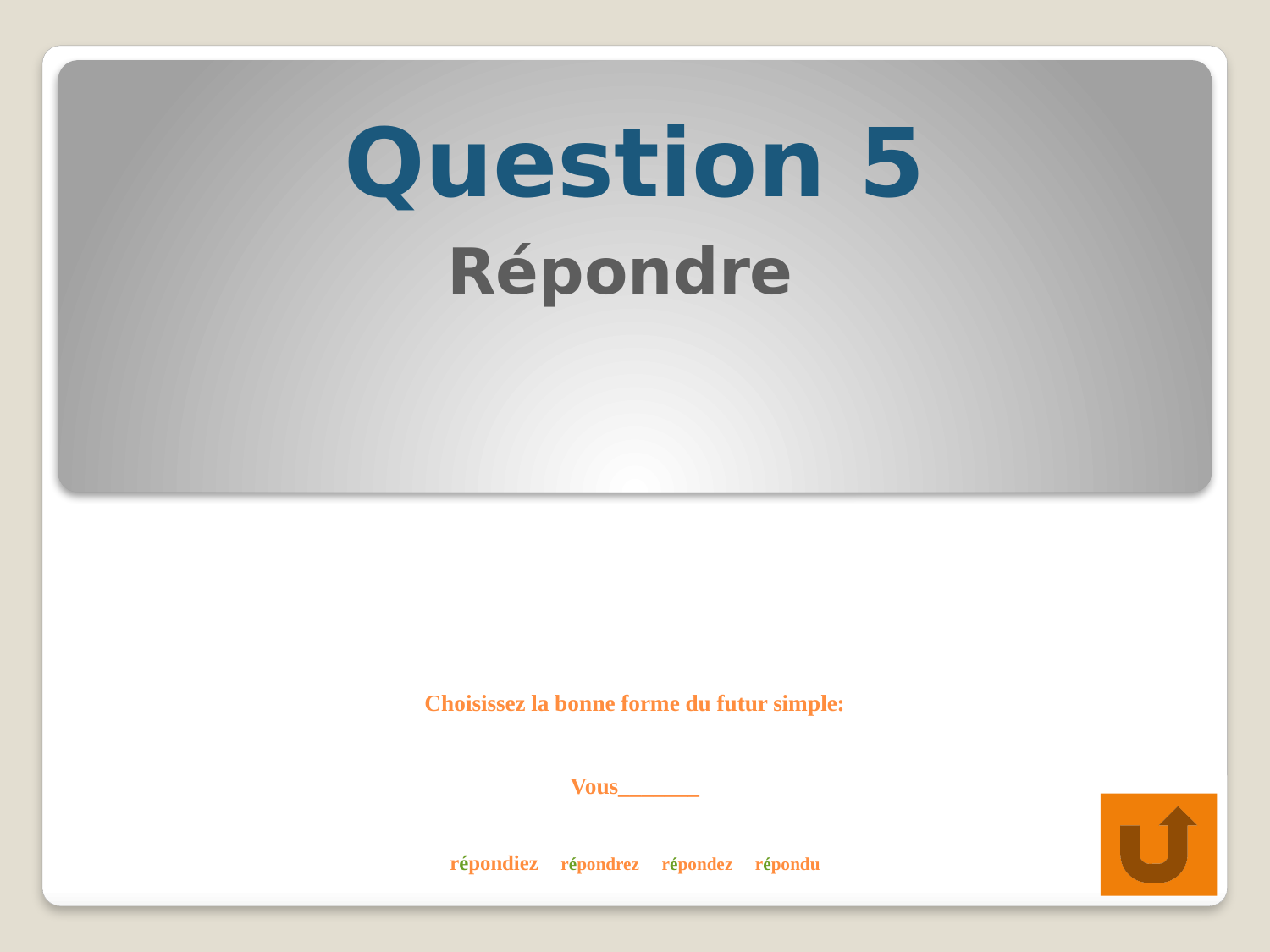

Question 5
Répondre
# Choisissez la bonne forme du futur simple: Vous_______ répondiez     répondrez     répondez     répondu